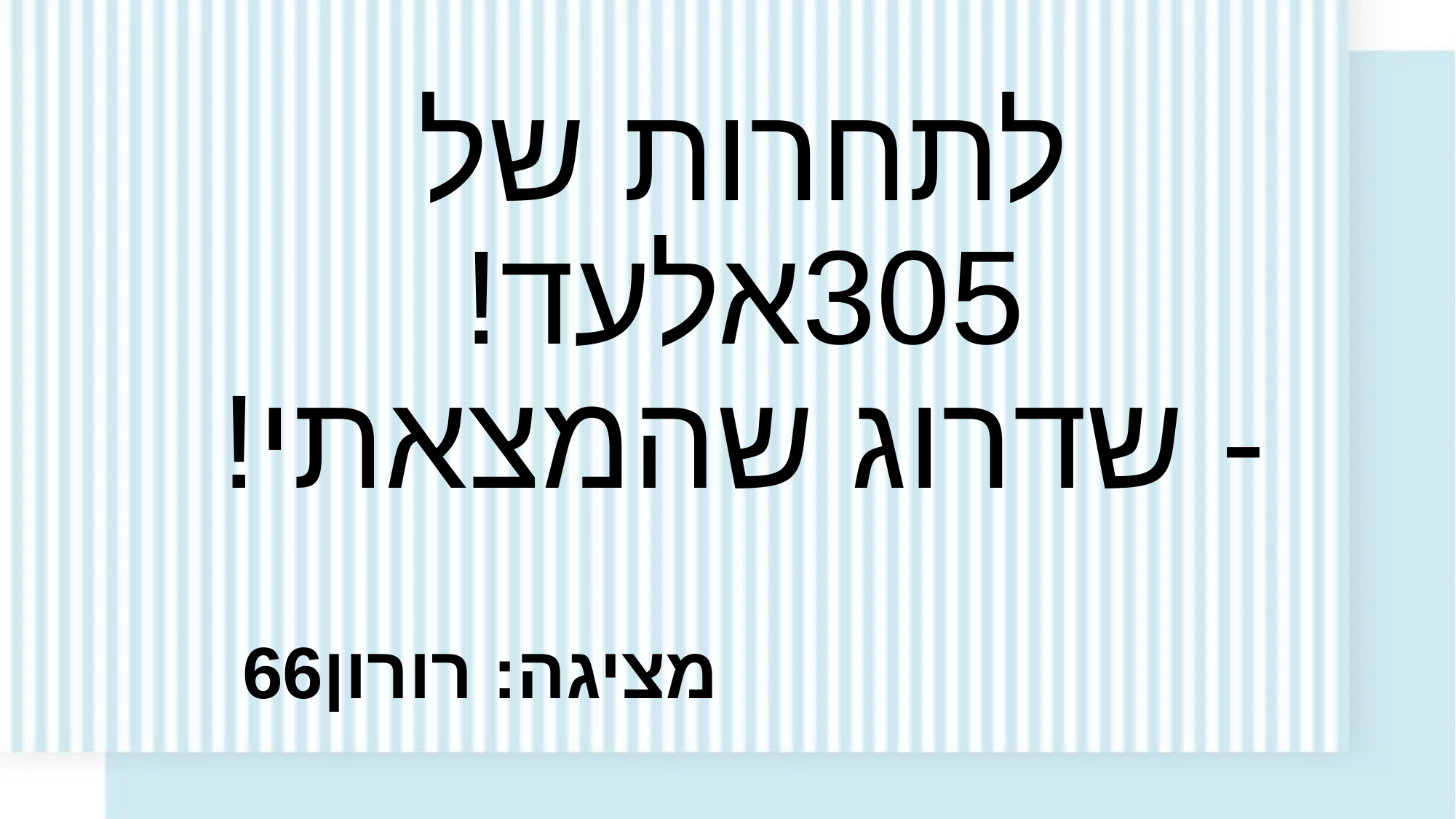

# לתחרות של 305אלעד! - שדרוג שהמצאתי!
מציגה: רורון66